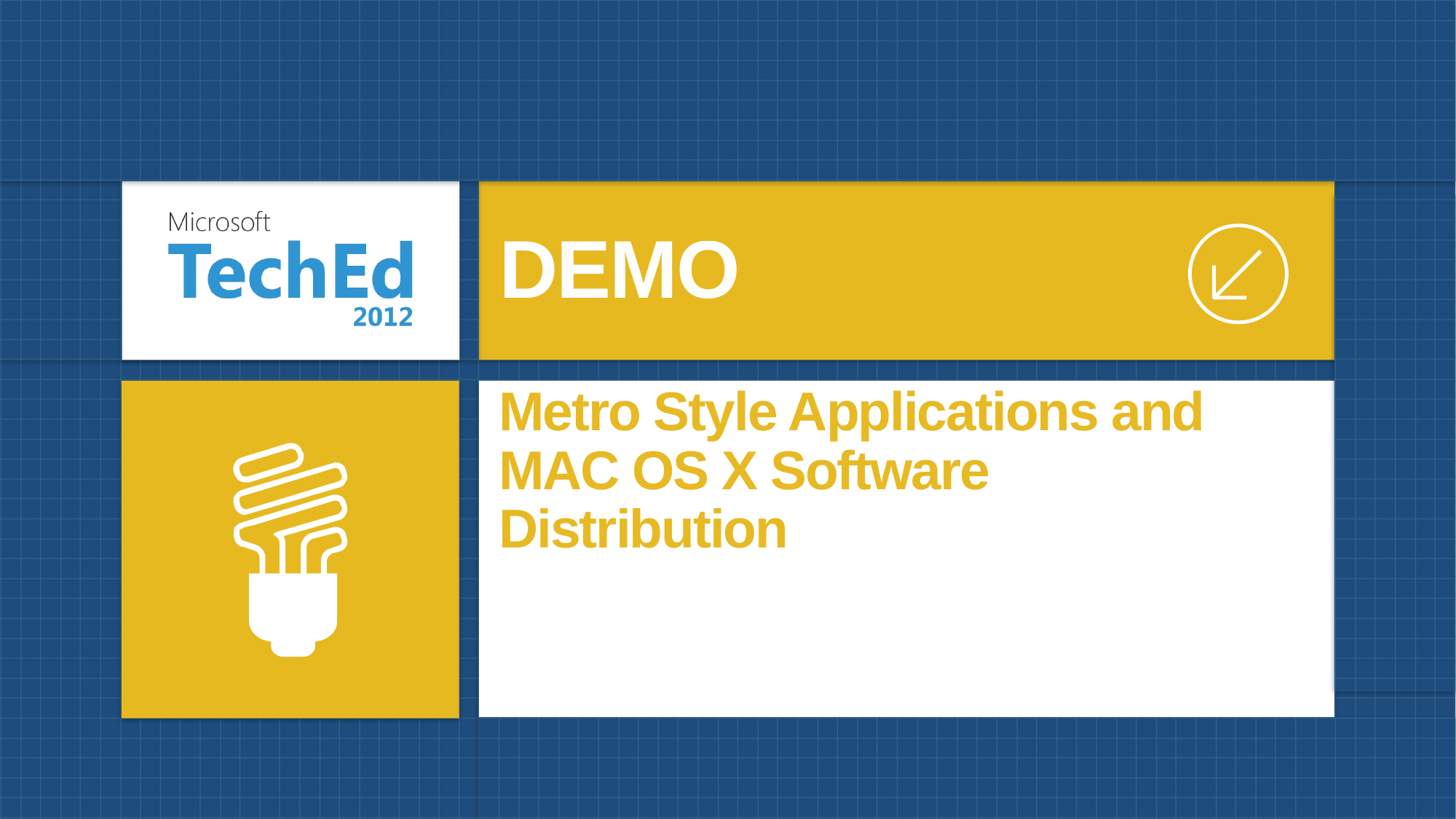

DEMO
# Metro Style Applications and MAC OS X Software Distribution